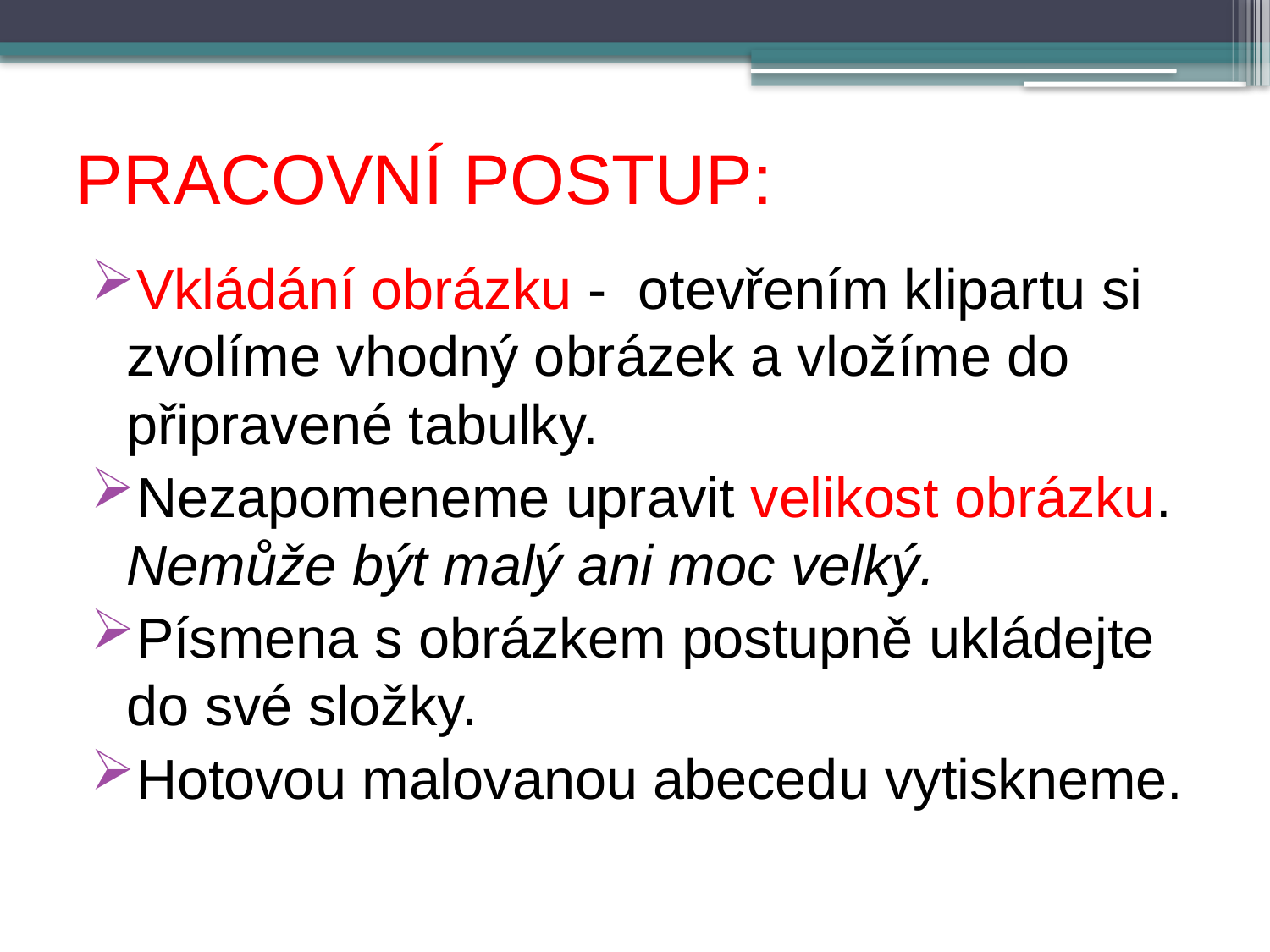

# PRACOVNÍ POSTUP:
Vkládání obrázku -  otevřením klipartu si zvolíme vhodný obrázek a vložíme do připravené tabulky.
Nezapomeneme upravit velikost obrázku.  Nemůže být malý ani moc velký.
Písmena s obrázkem postupně ukládejte do své složky.
Hotovou malovanou abecedu vytiskneme.